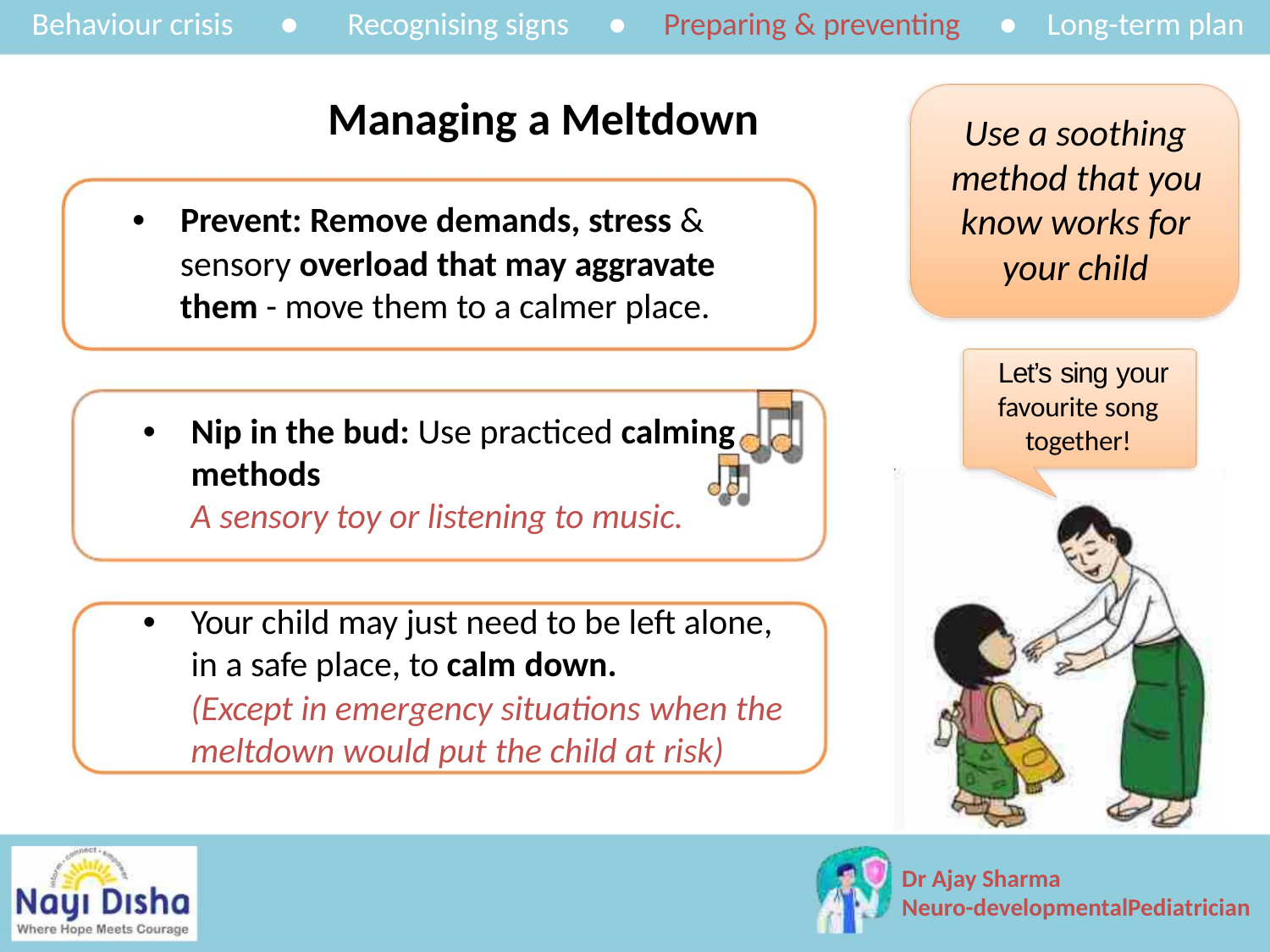

Behaviour crisis ●
Recognising signs ● Preparing & preventing ● Long-term plan
Managing a Meltdown
Use a soothing
method that you
know works for
your child
• Prevent: Remove demands, stress &
sensory overload that may aggravate
them - move them to a calmer place.
Let’s sing your
favourite song
together!
• Nip in the bud: Use practiced calming
methods
A sensory toy or listening to music.
• Your child may just need to be left alone,
in a safe place, to calm down.
(Except in emergency situations when the
meltdown would put the child at risk)
Dr Ajay Sharma
Neuro-developmentalPediatrician